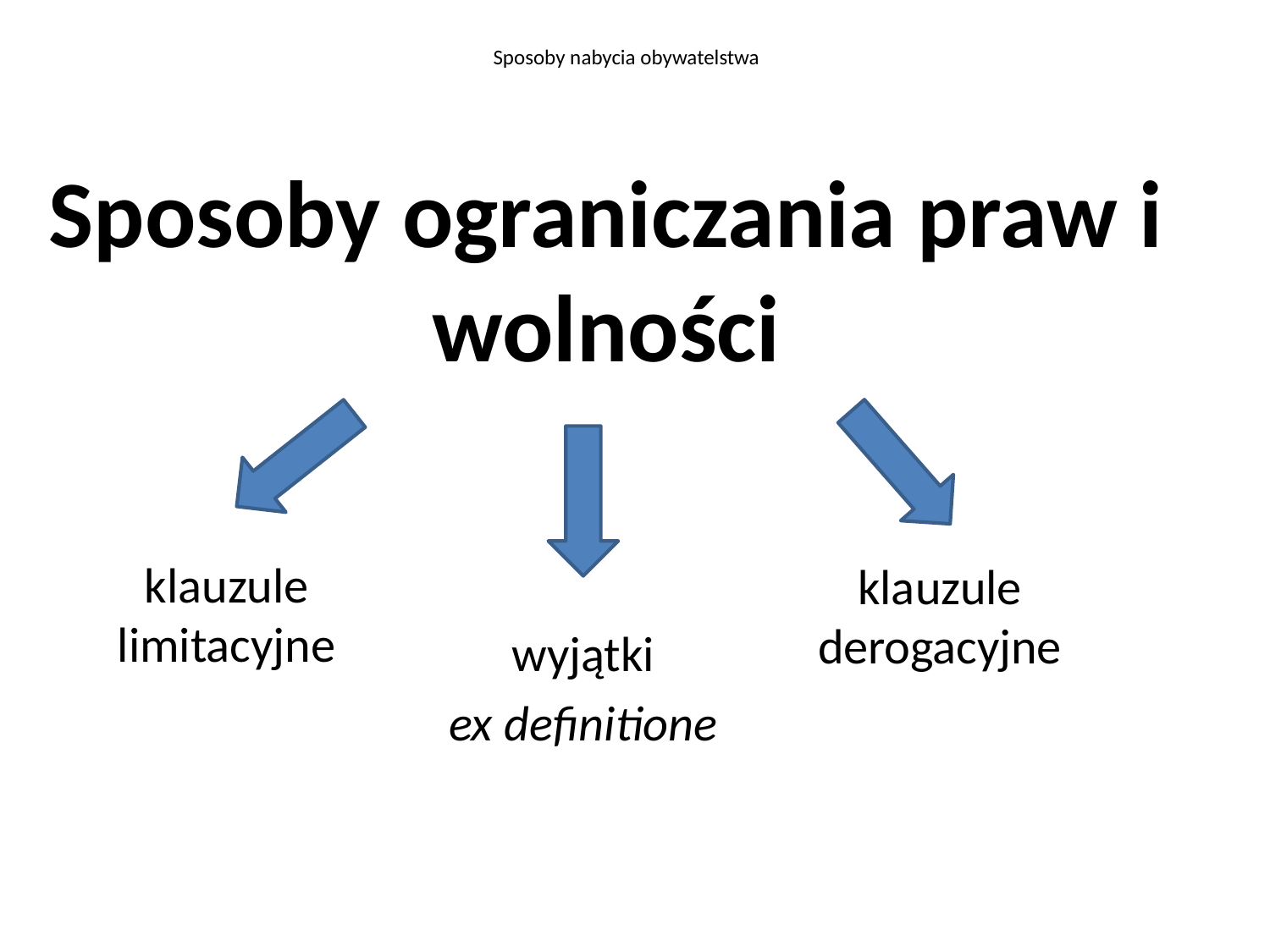

Sposoby nabycia obywatelstwa
Sposoby ograniczania praw i wolności

klauzule limitacyjne
klauzule derogacyjne
wyjątki
ex definitione